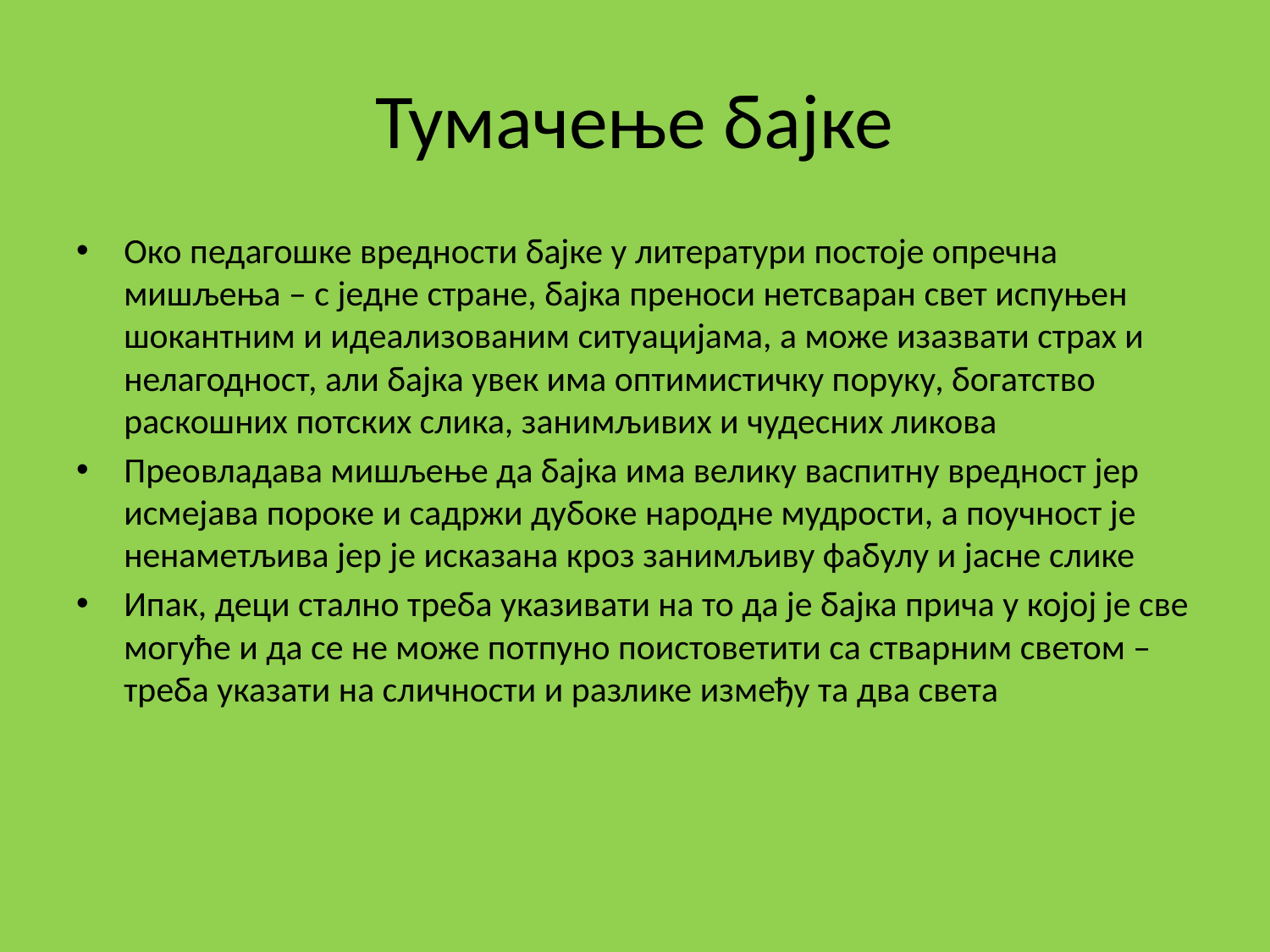

# Тумачење бајке
Око педагошке вредности бајке у литератури постоје опречна мишљења – с једне стране, бајка преноси нетсваран свет испуњен шокантним и идеализованим ситуацијама, а може изазвати страх и нелагодност, али бајка увек има оптимистичку поруку, богатство раскошних потских слика, занимљивих и чудесних ликова
Преовладава мишљење да бајка има велику васпитну вредност јер исмејава пороке и садржи дубоке народне мудрости, а поучност је ненаметљива јер је исказана кроз занимљиву фабулу и јасне слике
Ипак, деци стално треба указивати на то да је бајка прича у којој је све могуће и да се не може потпуно поистоветити са стварним светом – треба указати на сличности и разлике између та два света